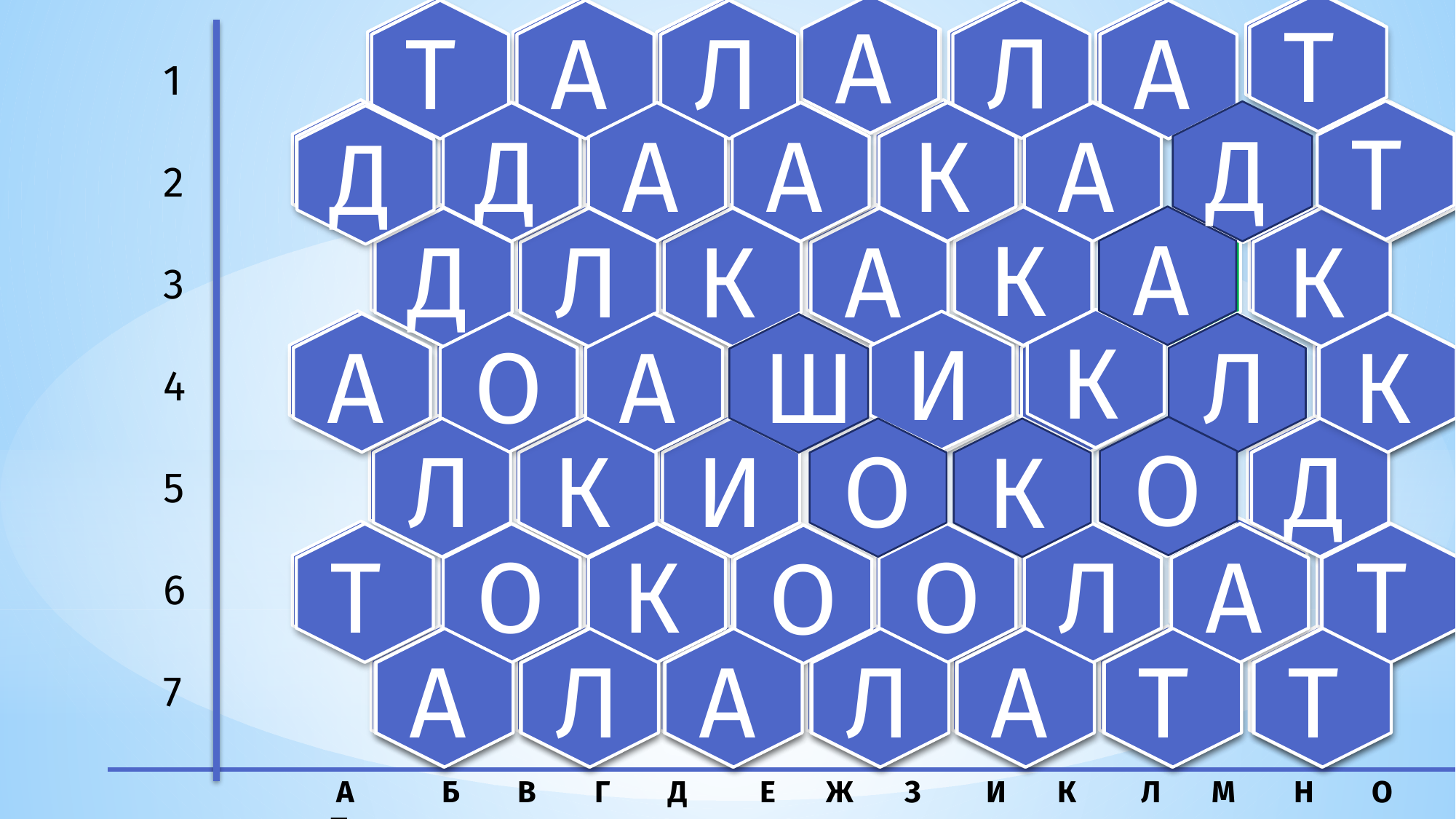

Л

Т

А

Т

А

Л

А

1

2

3

4

5

6

7

Д
Т

Д
А
А
К
А

Д
Д

А
К

А

Д
Л
К
А
К
И
К

Ш

Ш

Л

А
О
А

К
Л

О

О
К
О

Л
К
И
О
Д
К

Т
О
К
О
Л
А

Т
О

А

Л

А

Л

А

Т

Т
     А            Б        В        Г        Д          Е       Ж       З         И       К         Л       М        Н        О         П